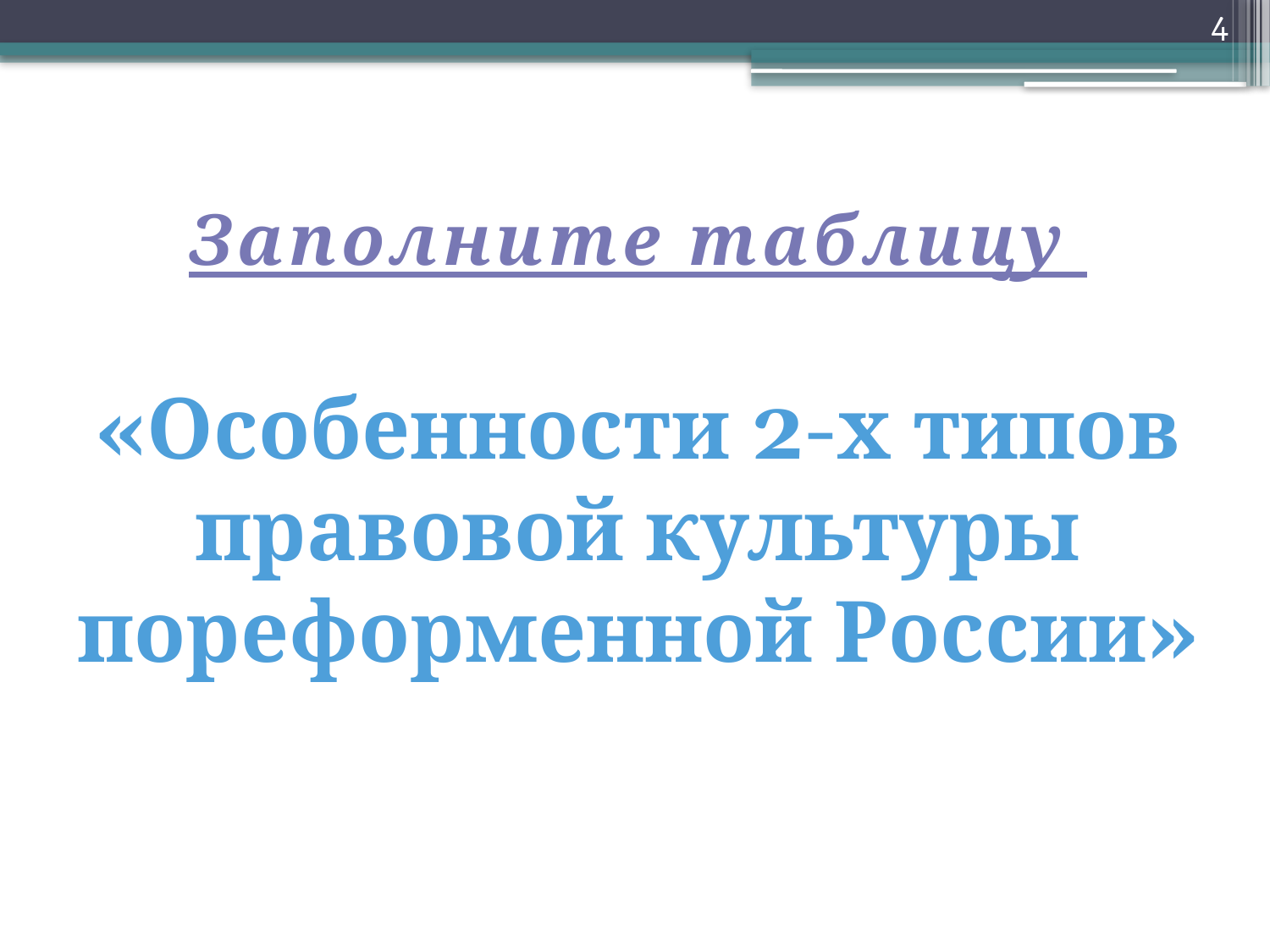

4
Заполните таблицу

«Особенности 2-х типов правовой культуры пореформенной России»